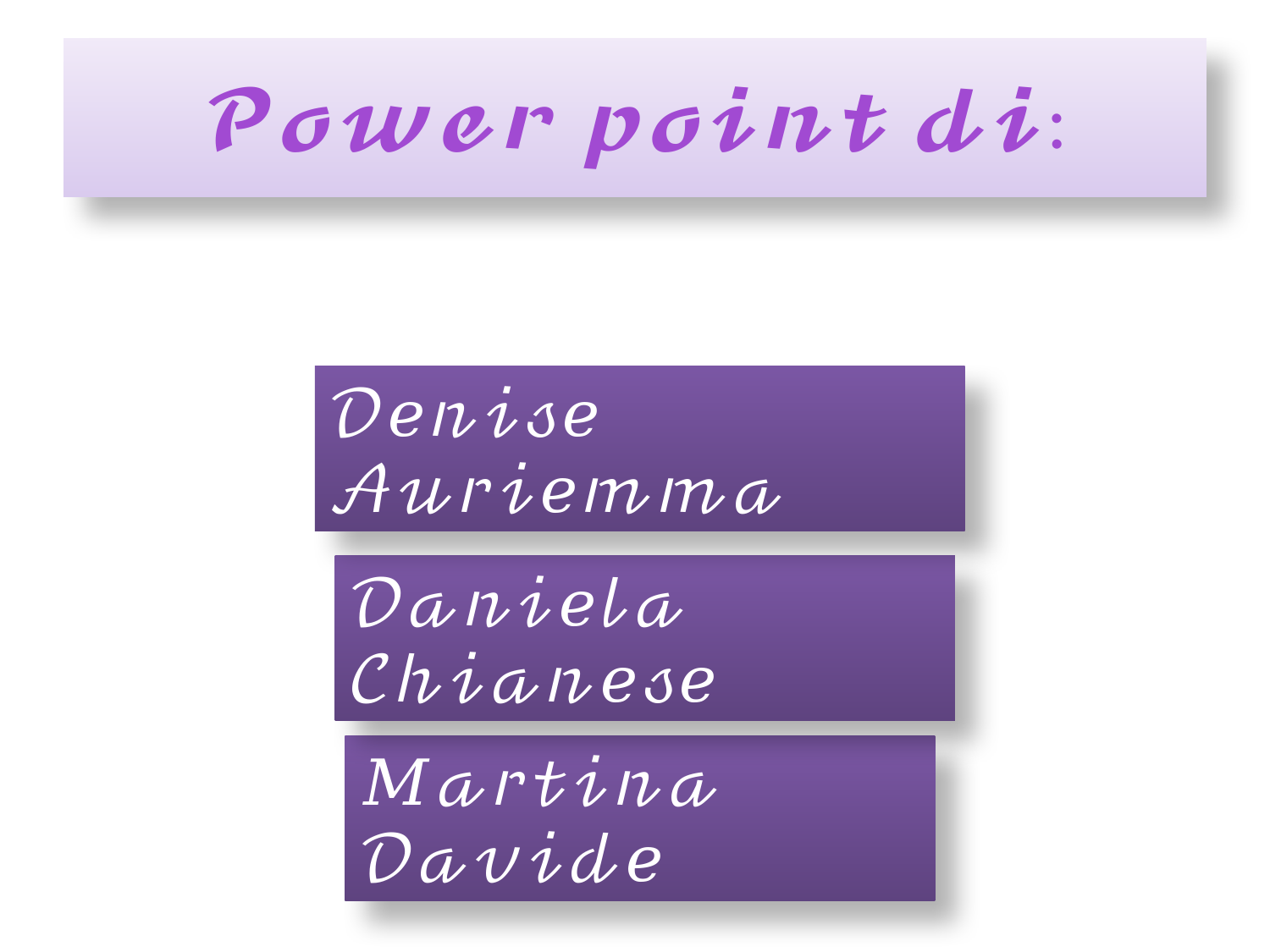

# 𝓟𝓸𝔀𝓮𝓻 𝓹𝓸𝓲𝓷𝓽 𝓭𝓲:
𝒟𝑒𝓃𝒾𝓈𝑒 𝒜𝓊𝓇𝒾𝑒𝓂𝓂𝒶
𝒟𝒶𝓃𝒾𝑒𝓁𝒶 𝒞𝒽𝒾𝒶𝓃𝑒𝓈𝑒
𝑀𝒶𝓇𝓉𝒾𝓃𝒶 𝒟𝒶𝓋𝒾𝒹𝑒